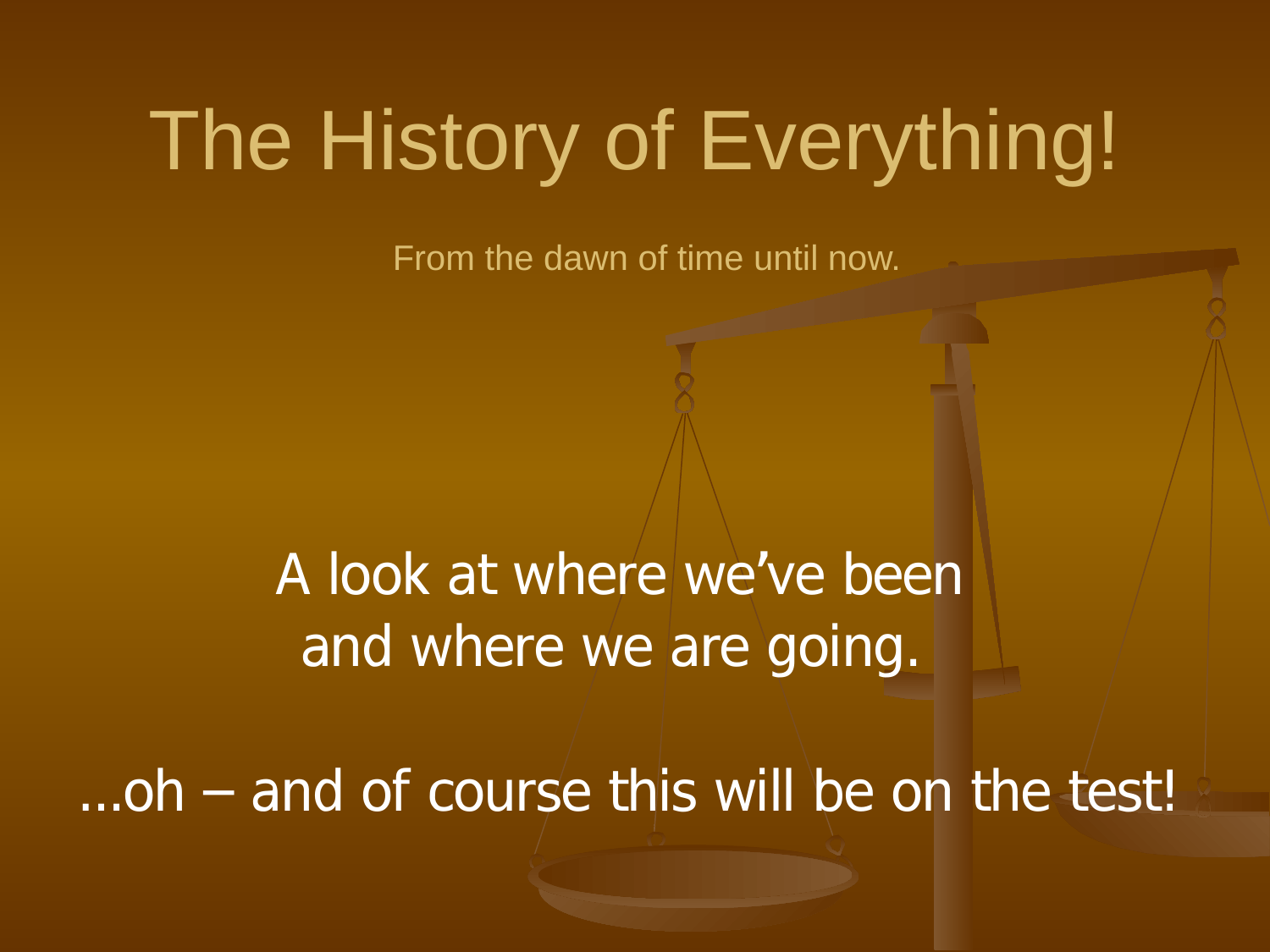

# The History of Everything! From the dawn of time until now.
A look at where we’ve been
and where we are going.

…oh – and of course this will be on the test!